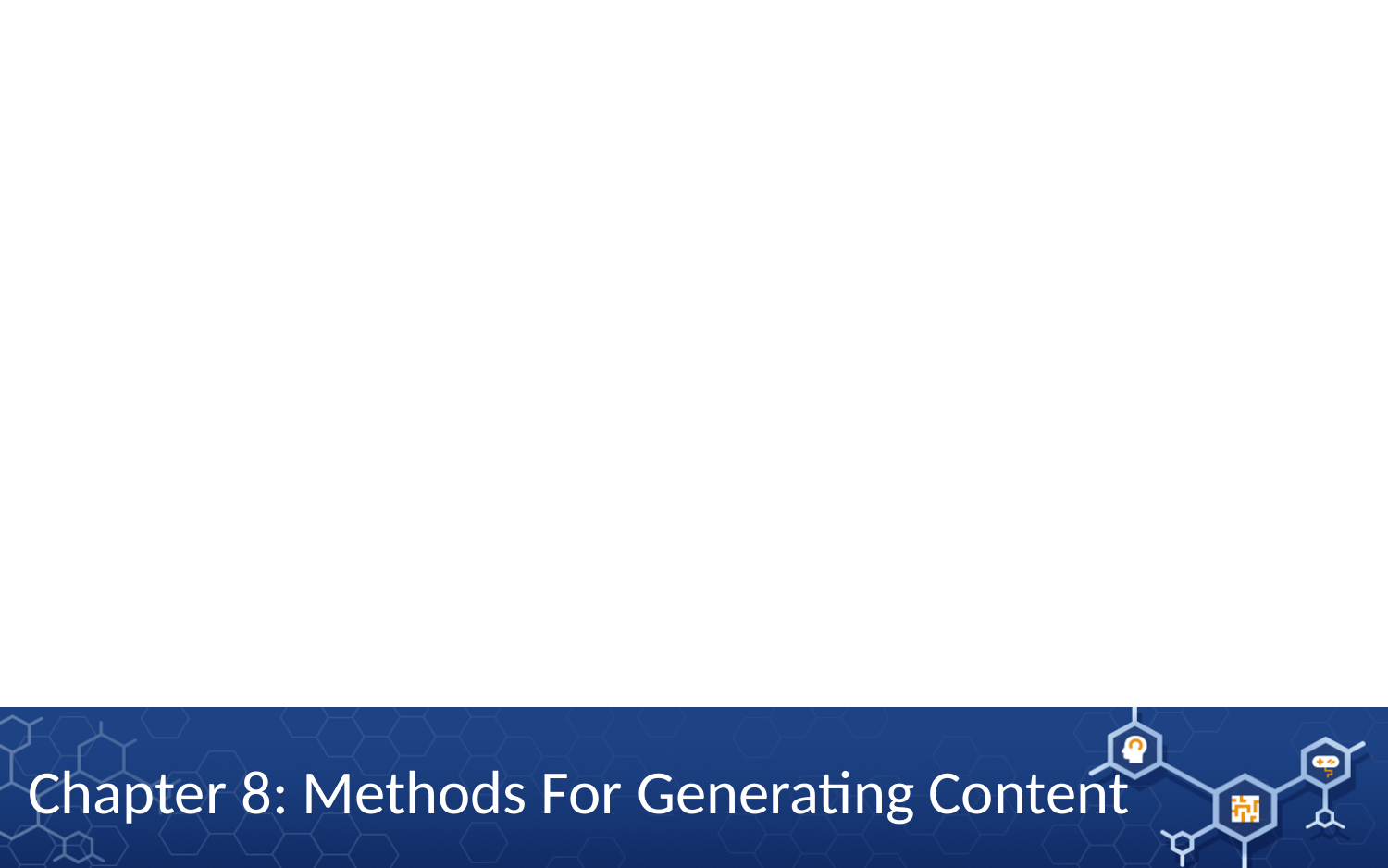

# Chapter 8: Methods For Generating Content